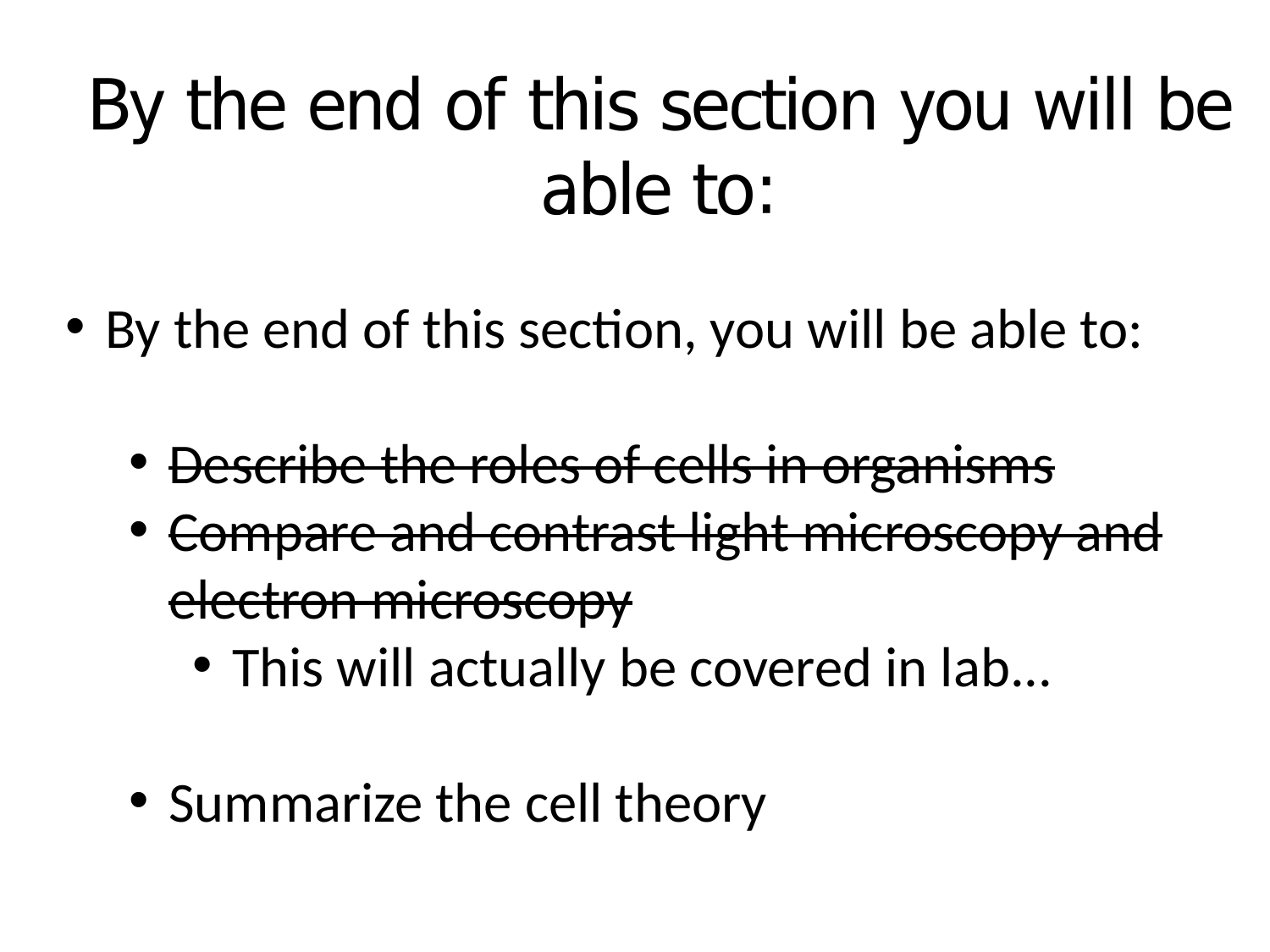

By the end of this section you will be able to:
By the end of this section, you will be able to:

Describe the roles of cells in organisms
Compare and contrast light microscopy and electron microscopy
This will actually be covered in lab...

Summarize the cell theory